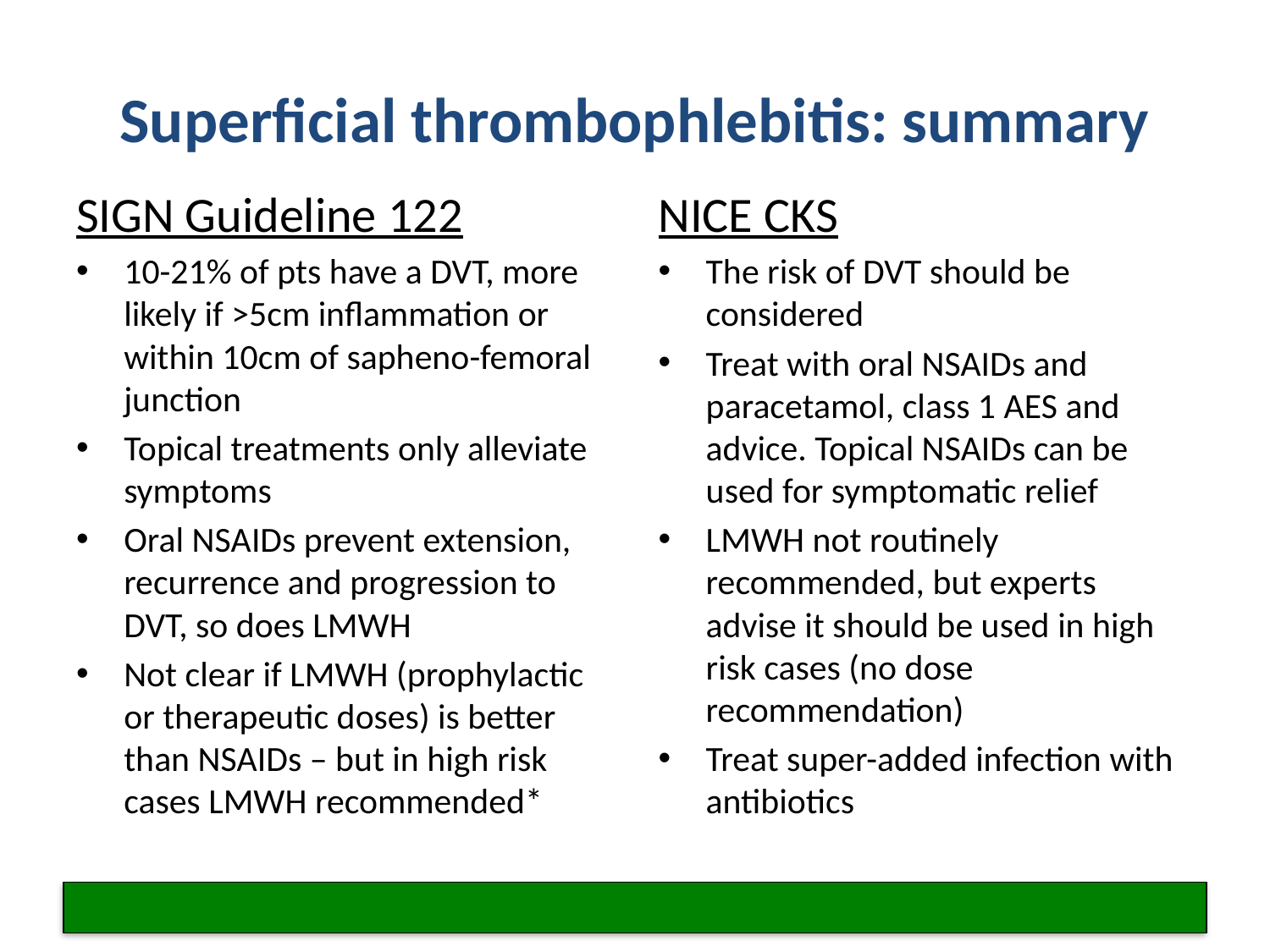

# Superficial thrombophlebitis: summary
SIGN Guideline 122
10-21% of pts have a DVT, more likely if >5cm inflammation or within 10cm of sapheno-femoral junction
Topical treatments only alleviate symptoms
Oral NSAIDs prevent extension, recurrence and progression to DVT, so does LMWH
Not clear if LMWH (prophylactic or therapeutic doses) is better than NSAIDs – but in high risk cases LMWH recommended*
NICE CKS
The risk of DVT should be considered
Treat with oral NSAIDs and paracetamol, class 1 AES and advice. Topical NSAIDs can be used for symptomatic relief
LMWH not routinely recommended, but experts advise it should be used in high risk cases (no dose recommendation)
Treat super-added infection with antibiotics